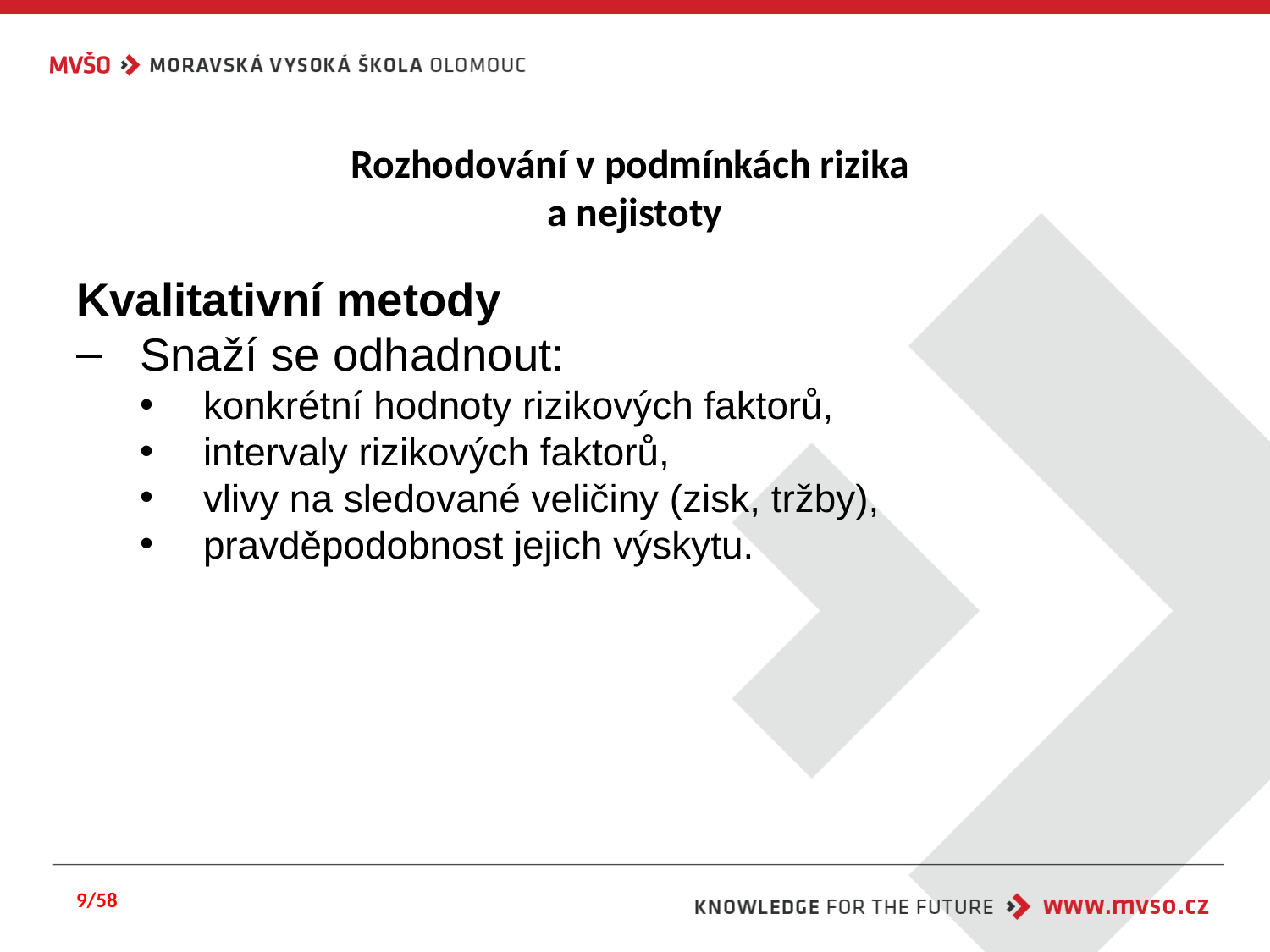

# Rozhodování v podmínkách rizika a nejistoty
Kvalitativní metody
Snaží se odhadnout:
konkrétní hodnoty rizikových faktorů,
intervaly rizikových faktorů,
vlivy na sledované veličiny (zisk, tržby),
pravděpodobnost jejich výskytu.
9/58